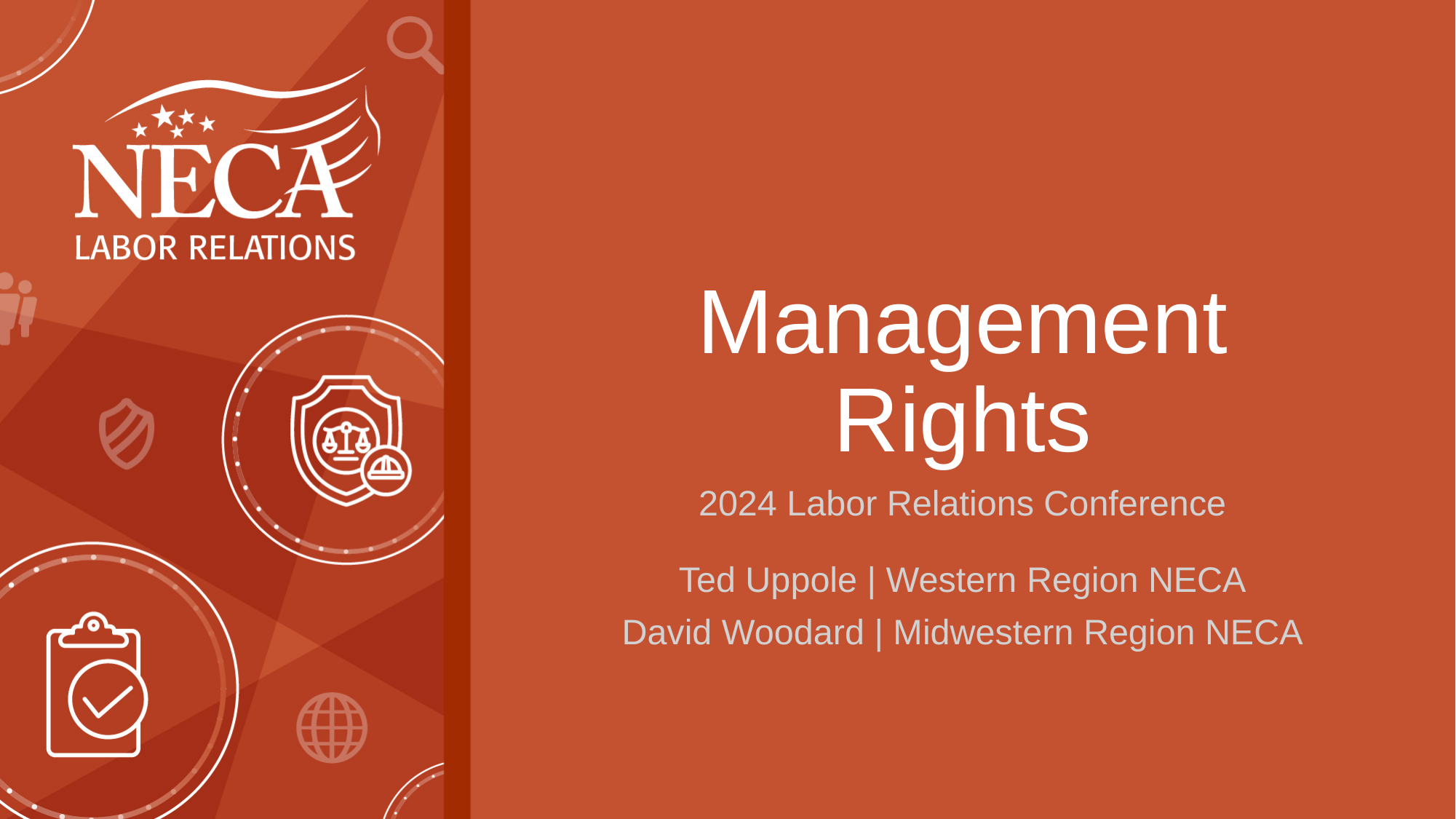

# Management Rights
2024 Labor Relations Conference
Ted Uppole | Western Region NECA
David Woodard | Midwestern Region NECA